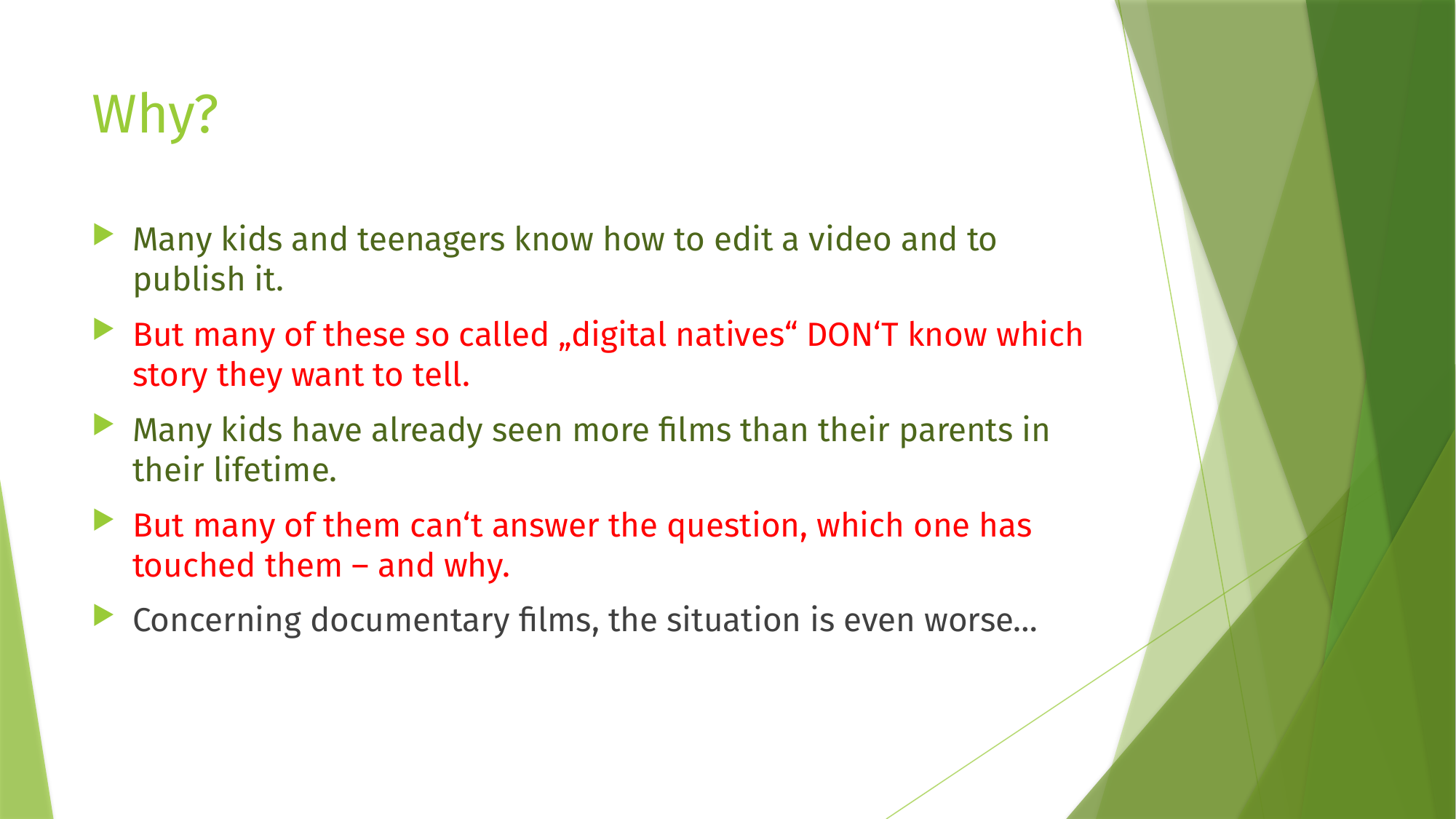

# Why?
Many kids and teenagers know how to edit a video and to publish it.
But many of these so called „digital natives“ DON‘T know which story they want to tell.
Many kids have already seen more films than their parents in their lifetime.
But many of them can‘t answer the question, which one has touched them – and why.
Concerning documentary films, the situation is even worse…